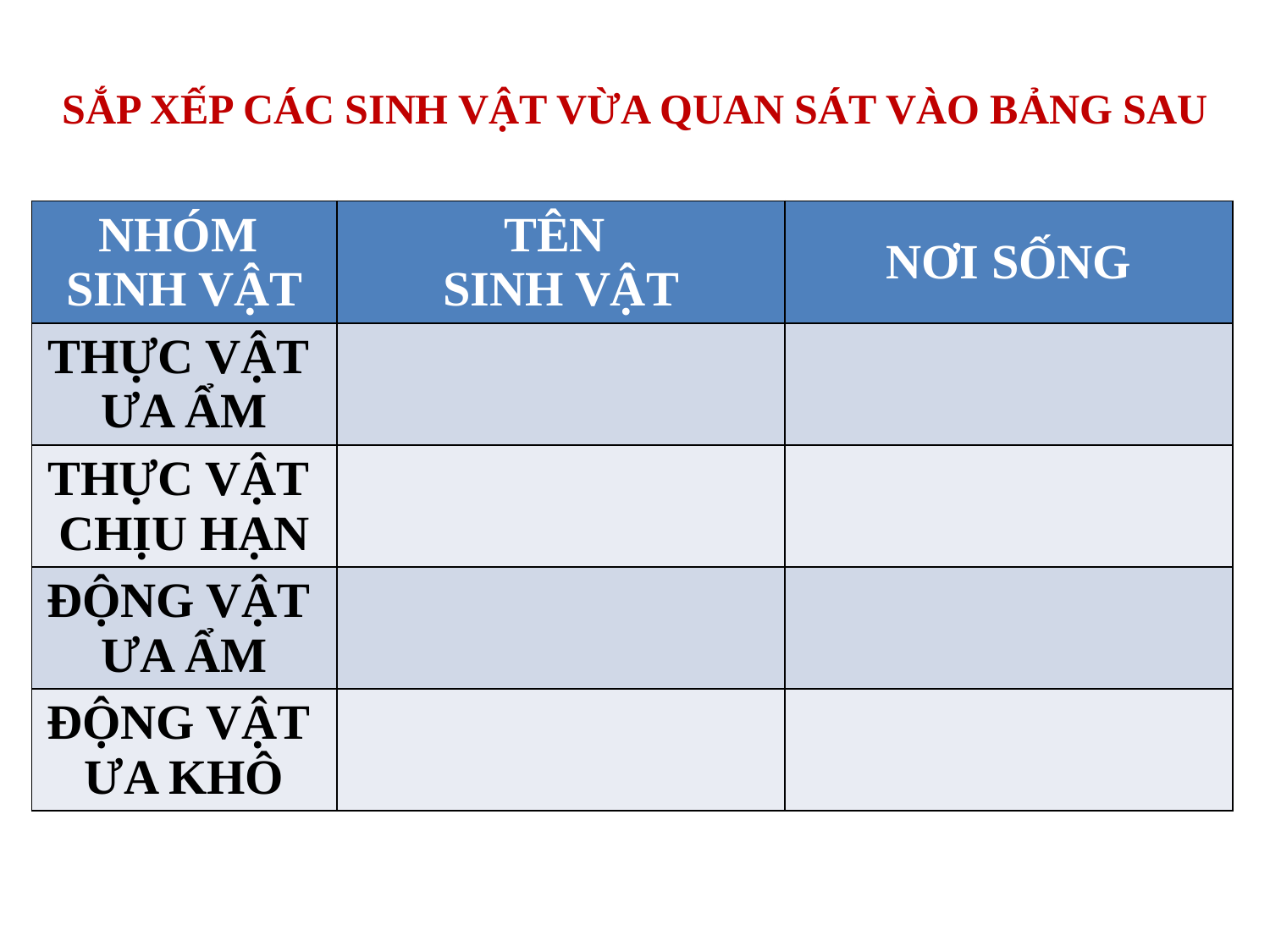

SẮP XẾP CÁC SINH VẬT VỪA QUAN SÁT VÀO BẢNG SAU
| NHÓM SINH VẬT | TÊN SINH VẬT | NƠI SỐNG |
| --- | --- | --- |
| THỰC VẬT ƯA ẨM |  |  |
| THỰC VẬT CHỊU HẠN |  |  |
| ĐỘNG VẬT ƯA ẨM |  |  |
| ĐỘNG VẬT ƯA KHÔ |  |  |